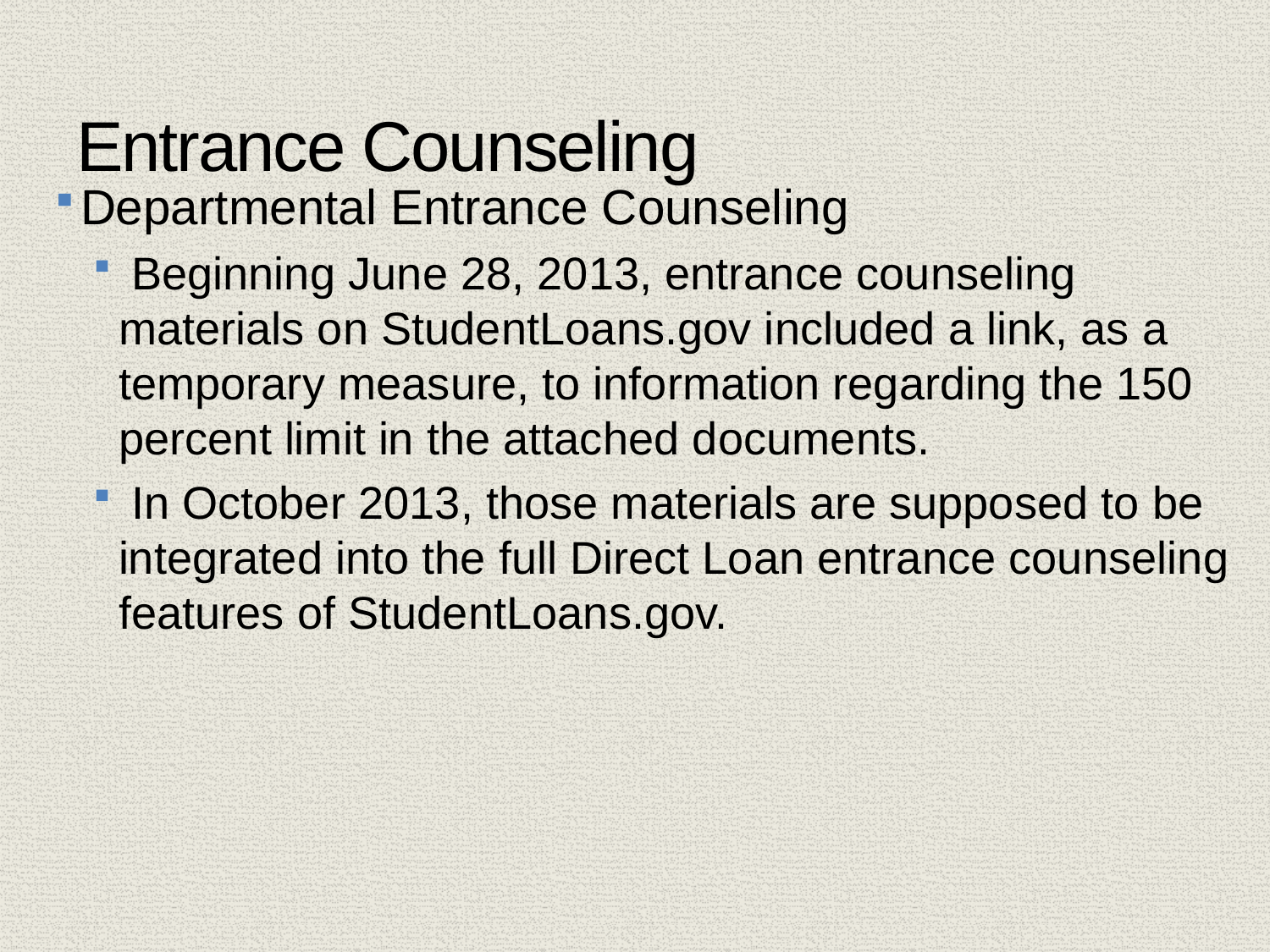

67
# Entrance Counseling
Departmental Entrance Counseling
 Beginning June 28, 2013, entrance counseling materials on StudentLoans.gov included a link, as a temporary measure, to information regarding the 150 percent limit in the attached documents.
 In October 2013, those materials are supposed to be integrated into the full Direct Loan entrance counseling features of StudentLoans.gov.